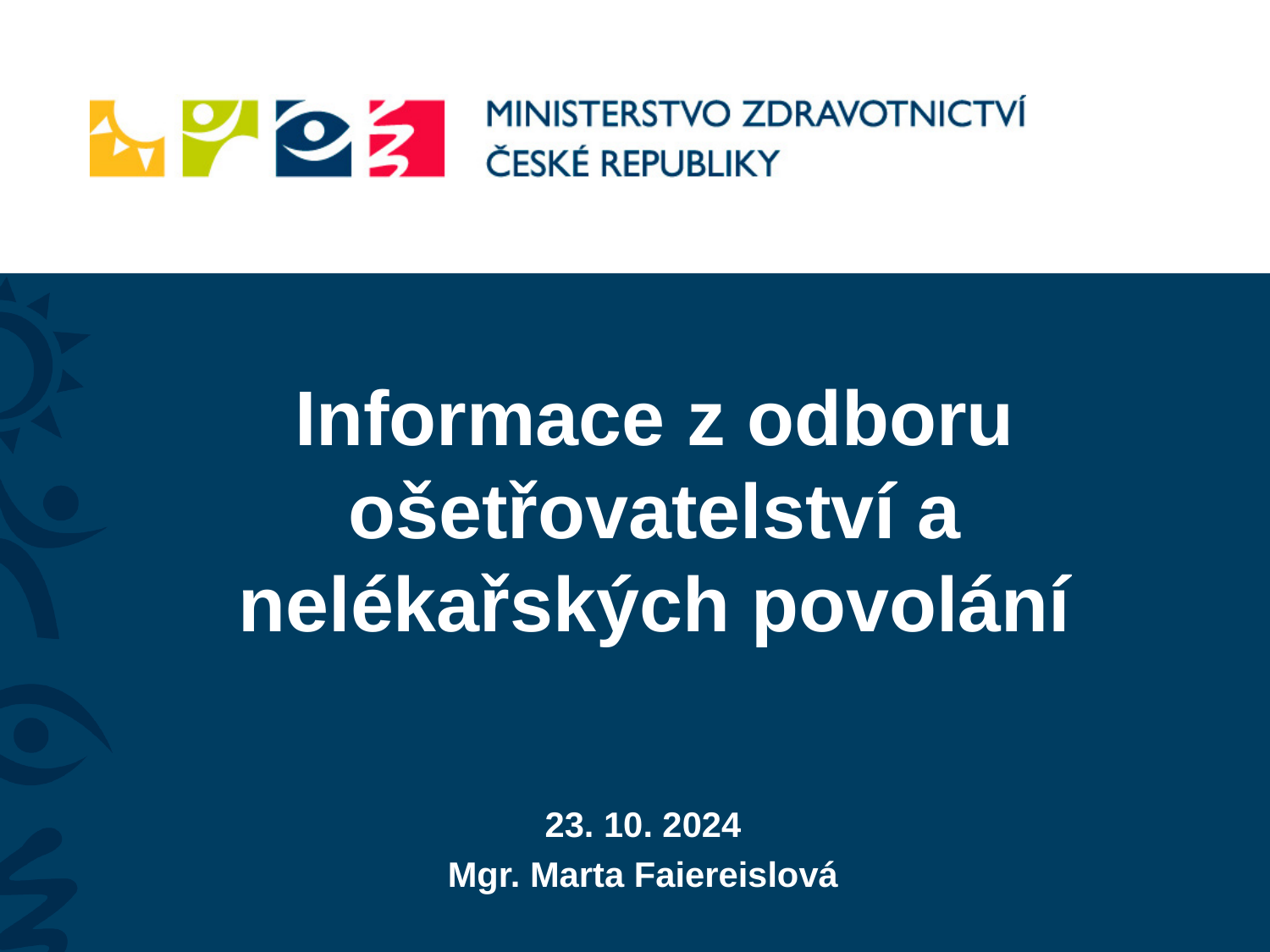

# Informace z odboru ošetřovatelství a nelékařských povolání
23. 10. 2024
Mgr. Marta Faiereislová